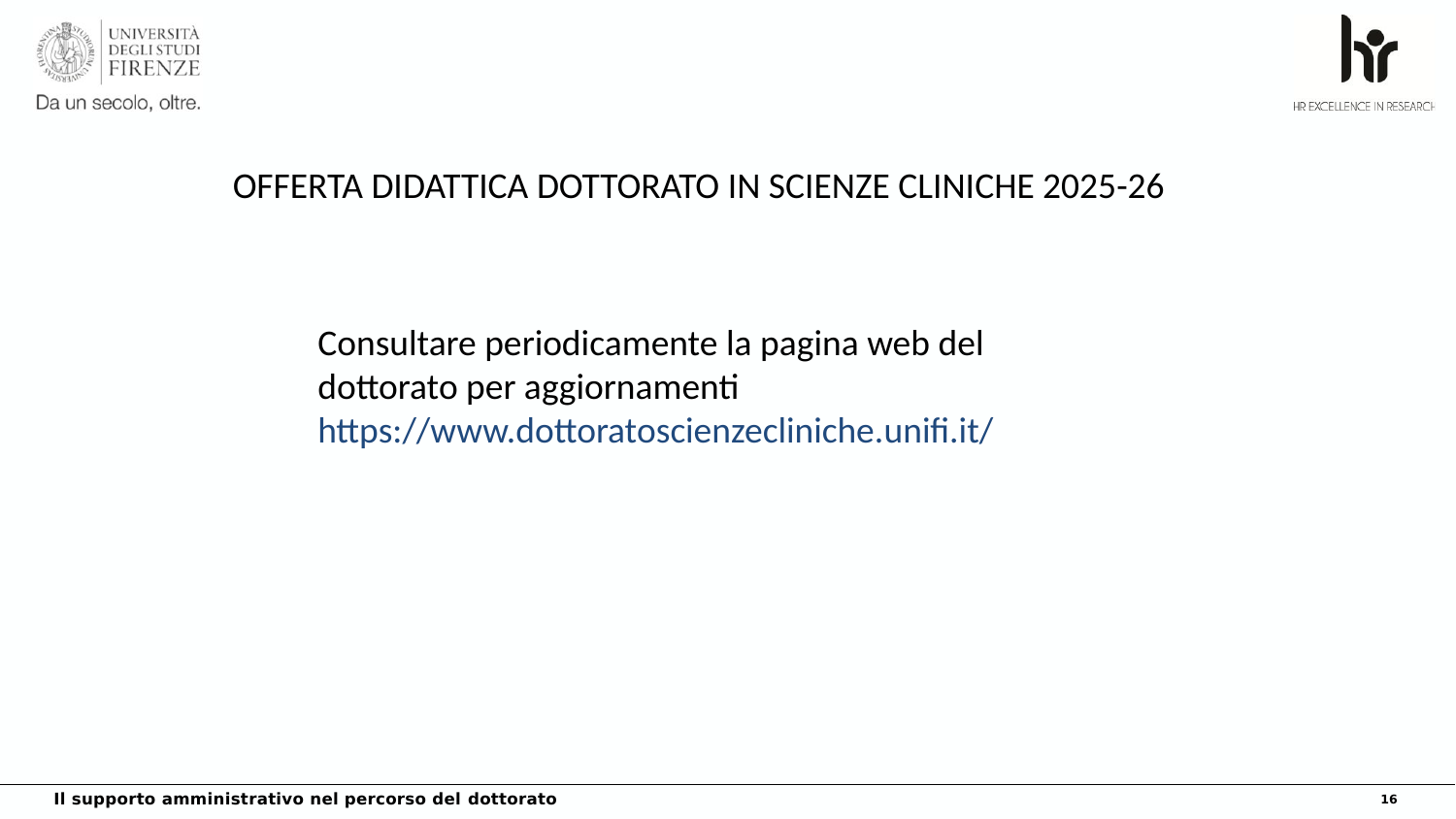

OFFERTA DIDATTICA DOTTORATO IN SCIENZE CLINICHE 2025-26
Consultare periodicamente la pagina web del dottorato per aggiornamenti
https://www.dottoratoscienzecliniche.unifi.it/
Il supporto amministrativo nel percorso del dottorato
16